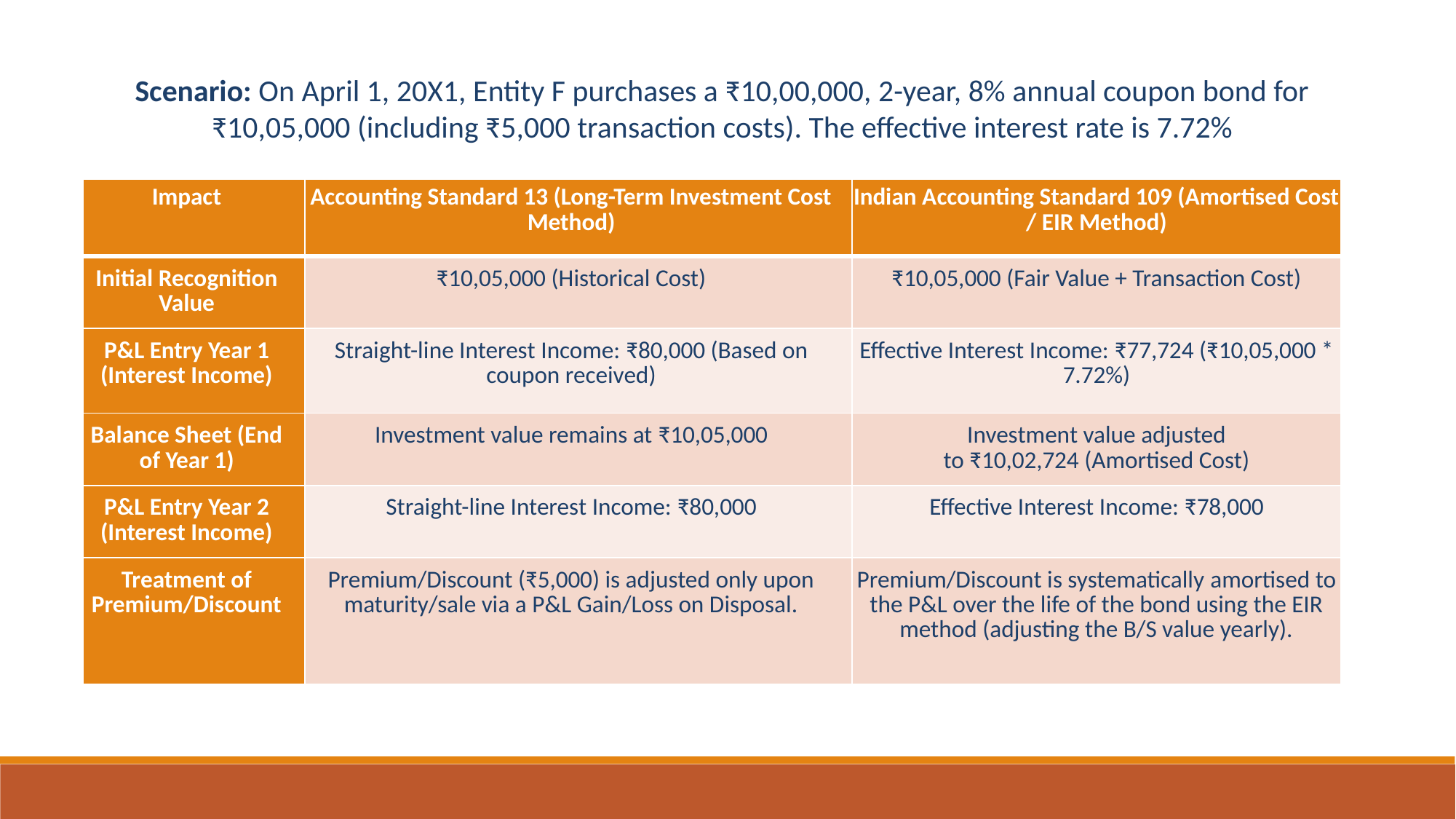

Scenario: On April 1, 20X1, Entity F purchases a ₹10,00,000, 2-year, 8% annual coupon bond for ₹10,05,000 (including ₹5,000 transaction costs). The effective interest rate is 7.72%
| Impact | Accounting Standard 13 (Long-Term Investment Cost Method) | Indian Accounting Standard 109 (Amortised Cost / EIR Method) |
| --- | --- | --- |
| Initial Recognition Value | ₹10,05,000 (Historical Cost) | ₹10,05,000 (Fair Value + Transaction Cost) |
| P&L Entry Year 1 (Interest Income) | Straight-line Interest Income: ₹80,000 (Based on coupon received) | Effective Interest Income: ₹77,724 (₹10,05,000 \* 7.72%) |
| Balance Sheet (End of Year 1) | Investment value remains at ₹10,05,000 | Investment value adjusted to ₹10,02,724 (Amortised Cost) |
| P&L Entry Year 2 (Interest Income) | Straight-line Interest Income: ₹80,000 | Effective Interest Income: ₹78,000 |
| Treatment of Premium/Discount | Premium/Discount (₹5,000) is adjusted only upon maturity/sale via a P&L Gain/Loss on Disposal. | Premium/Discount is systematically amortised to the P&L over the life of the bond using the EIR method (adjusting the B/S value yearly). |